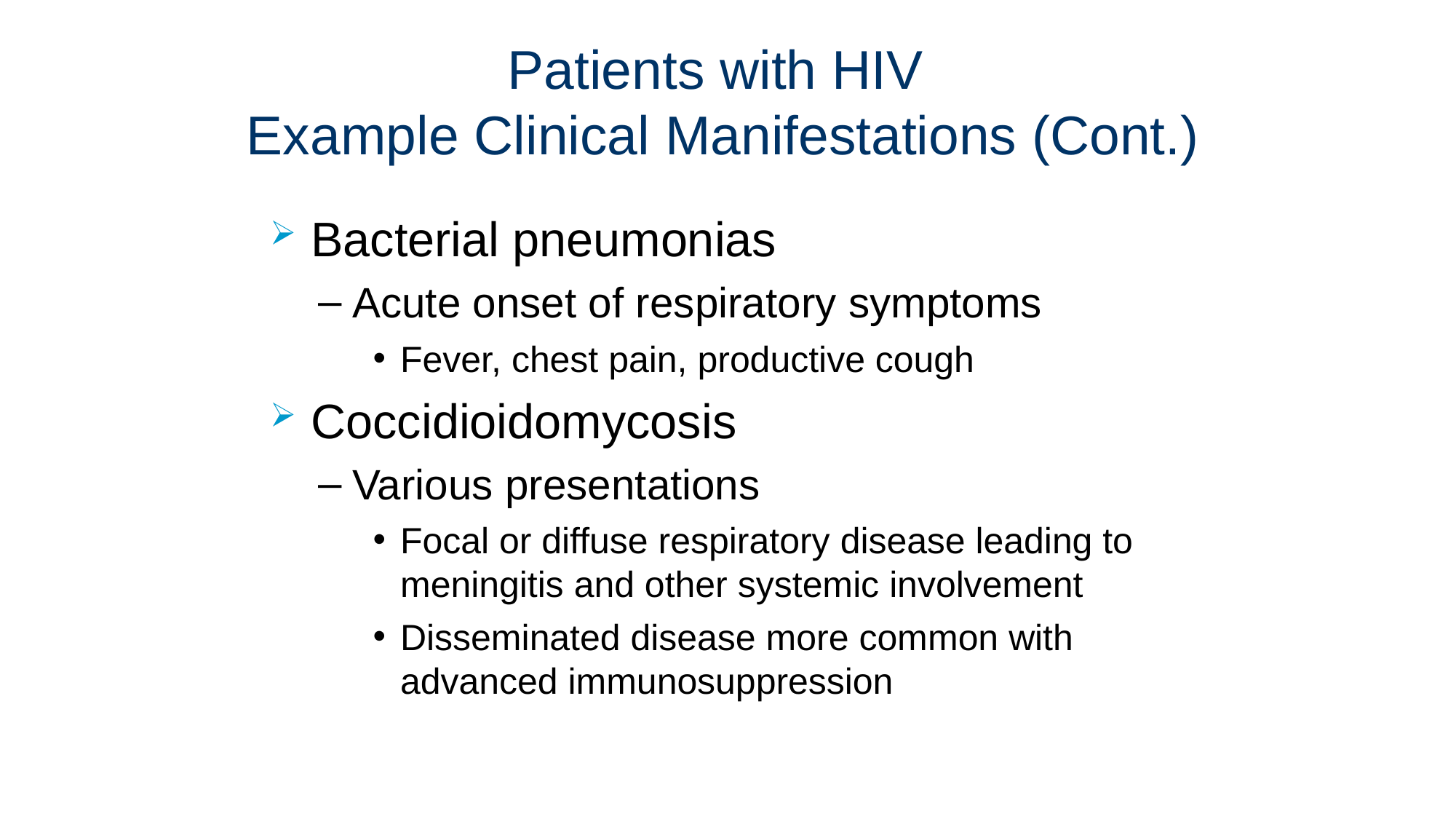

# Patients with HIV Example Clinical Manifestations (Cont.)
Bacterial pneumonias
Acute onset of respiratory symptoms
Fever, chest pain, productive cough
Coccidioidomycosis
Various presentations
Focal or diffuse respiratory disease leading to meningitis and other systemic involvement
Disseminated disease more common with advanced immunosuppression